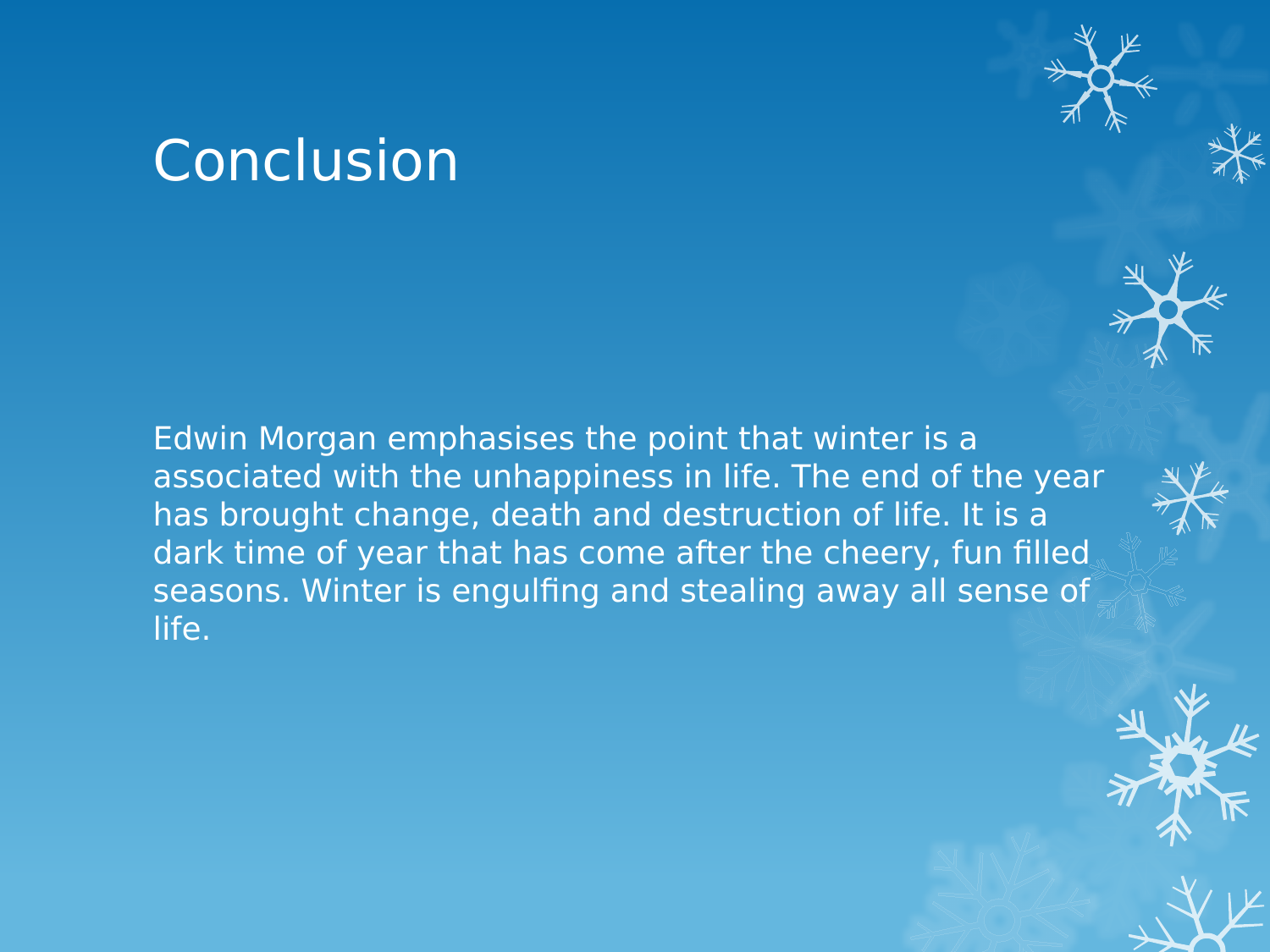

# Conclusion
Edwin Morgan emphasises the point that winter is a associated with the unhappiness in life. The end of the year has brought change, death and destruction of life. It is a dark time of year that has come after the cheery, fun filled seasons. Winter is engulfing and stealing away all sense of life.